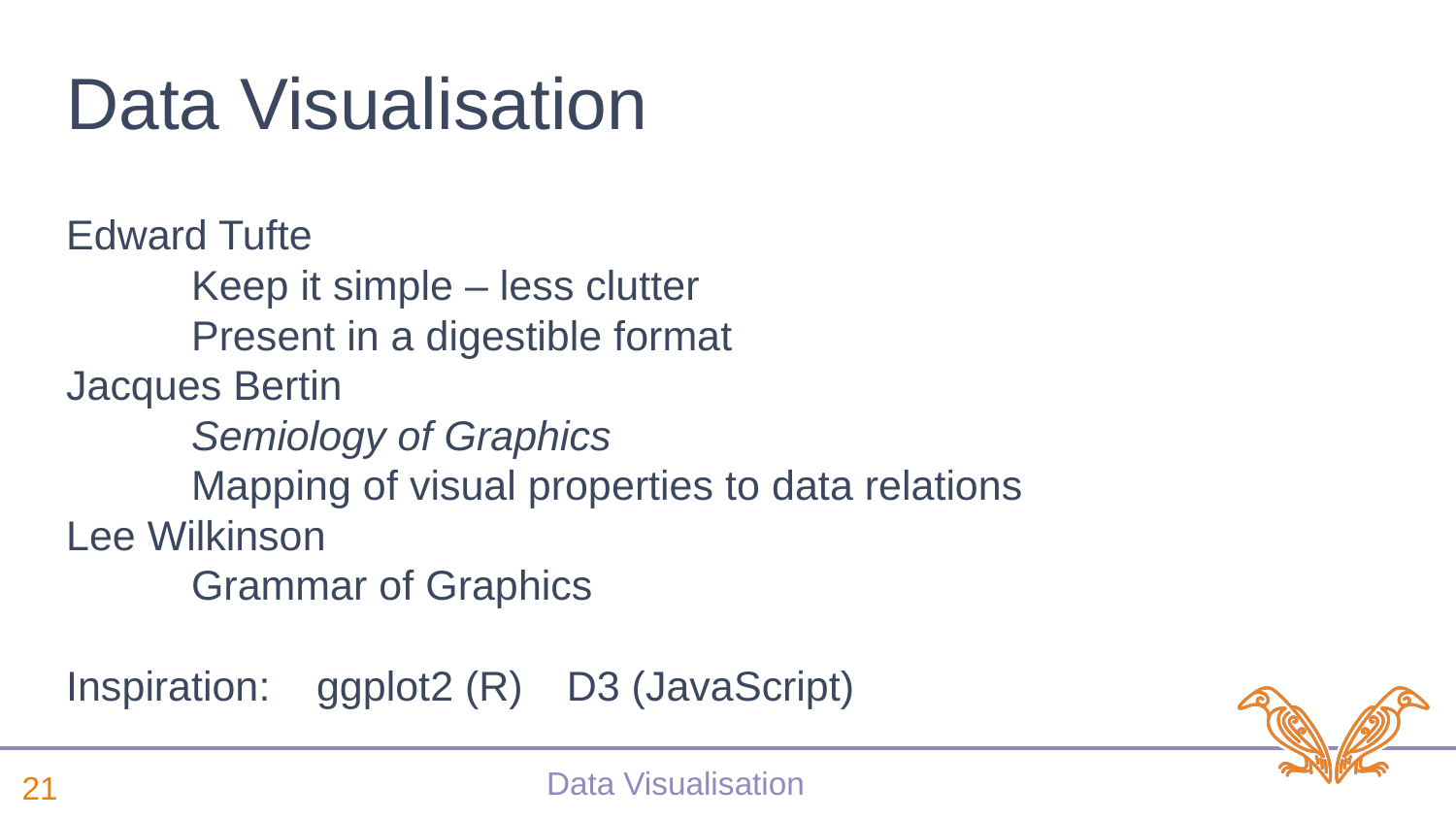

# Data Visualisation
Edward Tufte
	Keep it simple – less clutter
	Present in a digestible format
Jacques Bertin
	Semiology of Graphics
	Mapping of visual properties to data relations
Lee Wilkinson
	Grammar of Graphics

Inspiration: 	ggplot2 (R) 		D3 (JavaScript)